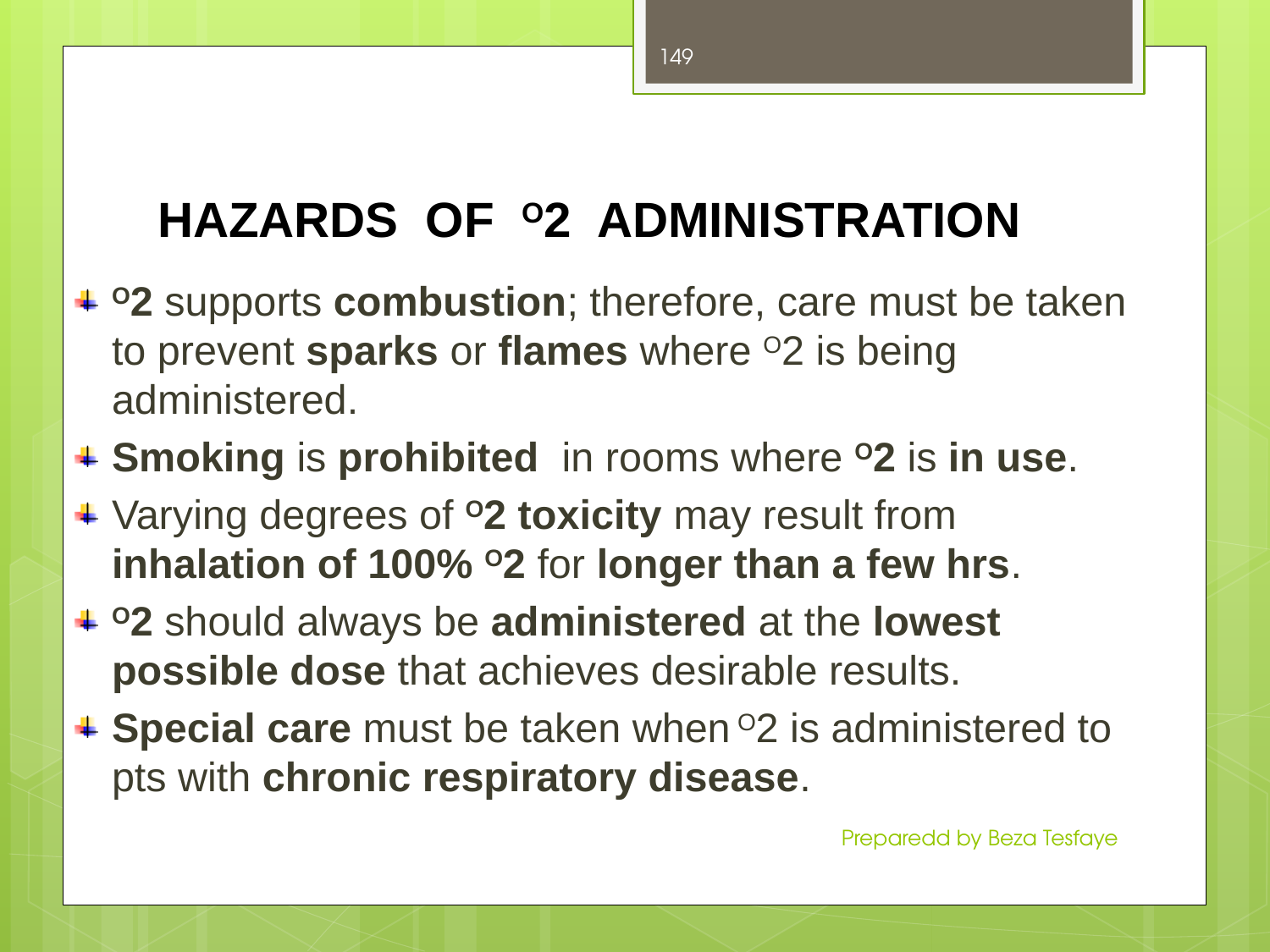

149
# HAZARDS  OF  O2  ADMINISTRATION

O2 supports combustion; therefore, care must be taken to prevent sparks or flames where O2 is being administered.
Smoking is prohibited  in rooms where O2 is in use.
Varying degrees of O2 toxicity may result from inhalation of 100% O2 for longer than a few hrs.
O2 should always be administered at the lowest possible dose that achieves desirable results.
Special care must be taken when O2 is administered to pts with chronic respiratory disease.
Preparedd by Beza Tesfaye